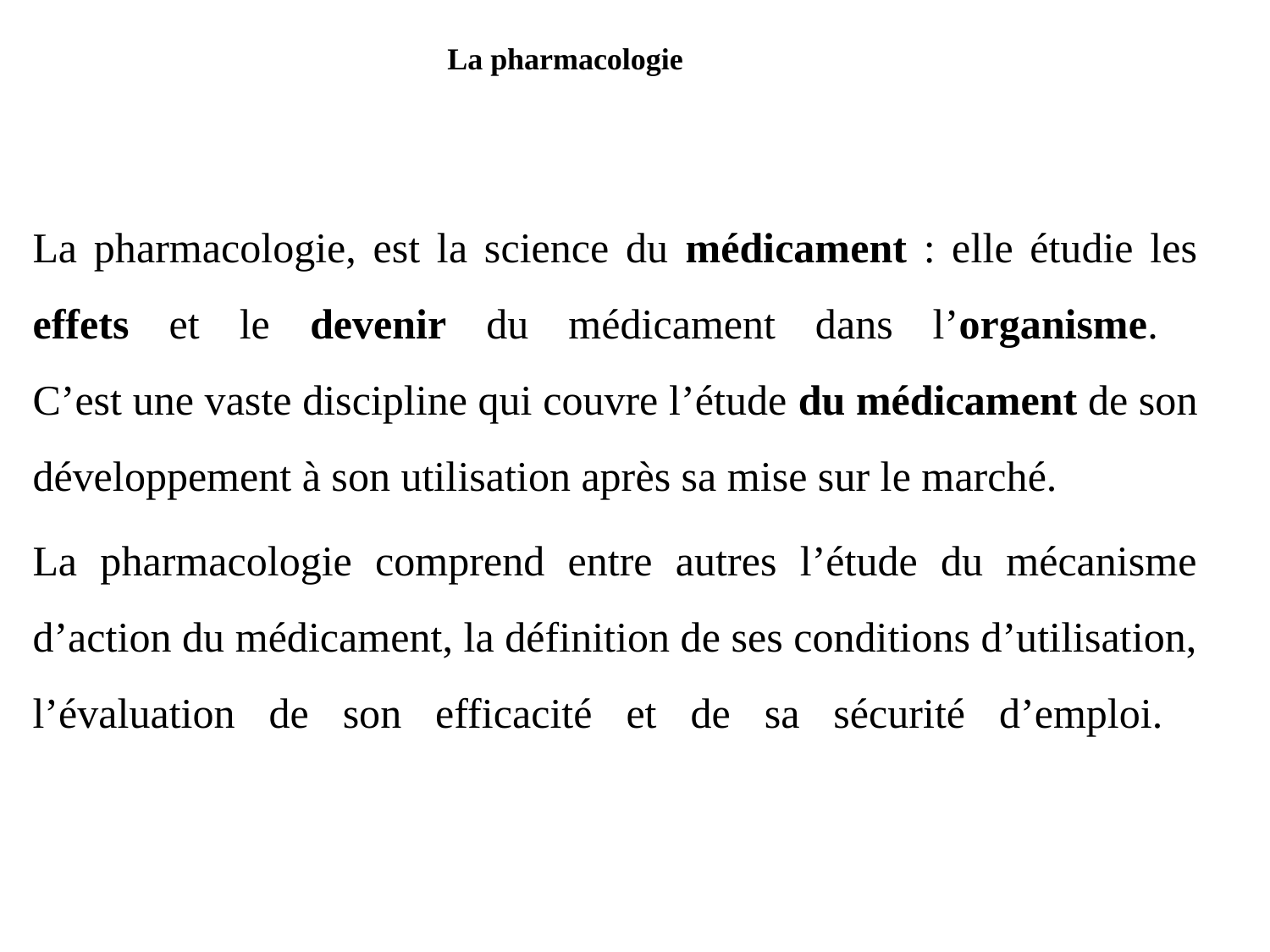

# La pharmacologie
La pharmacologie, est la science du médicament : elle étudie les effets et le devenir du médicament dans l’organisme.
C’est une vaste discipline qui couvre l’étude du médicament de son développement à son utilisation après sa mise sur le marché.
La pharmacologie comprend entre autres l’étude du mécanisme d’action du médicament, la définition de ses conditions d’utilisation, l’évaluation de son efficacité et de sa sécurité d’emploi.